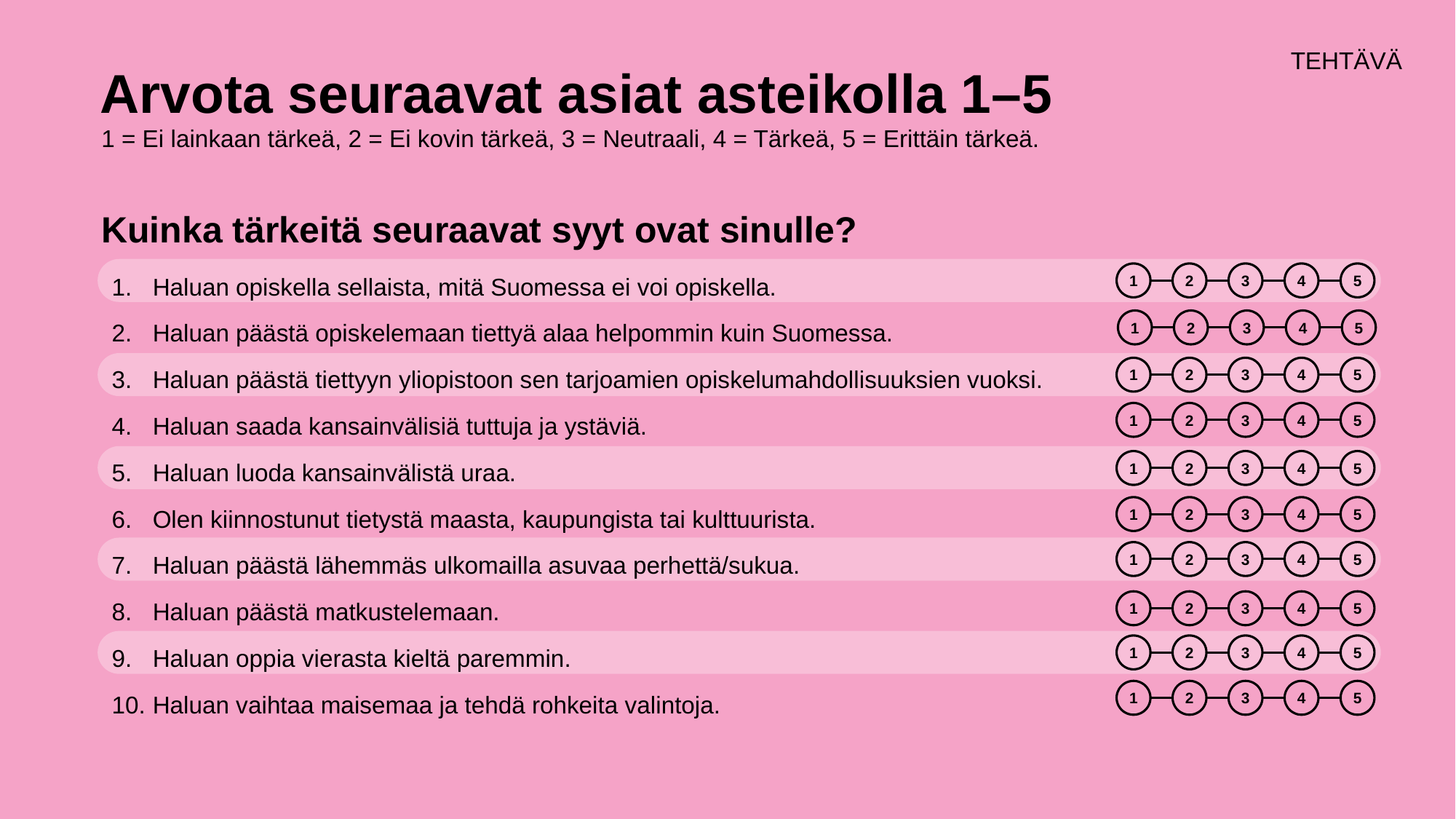

# Arvota seuraavat asiat asteikolla 1–5
1 = Ei lainkaan tärkeä, 2 = Ei kovin tärkeä, 3 = Neutraali, 4 = Tärkeä, 5 = Erittäin tärkeä.
Kuinka tärkeitä seuraavat syyt ovat sinulle?
Haluan opiskella sellaista, mitä Suomessa ei voi opiskella.
Haluan päästä opiskelemaan tiettyä alaa helpommin kuin Suomessa.
Haluan päästä tiettyyn yliopistoon sen tarjoamien opiskelumahdollisuuksien vuoksi.
Haluan saada kansainvälisiä tuttuja ja ystäviä.
Haluan luoda kansainvälistä uraa.
Olen kiinnostunut tietystä maasta, kaupungista tai kulttuurista.
Haluan päästä lähemmäs ulkomailla asuvaa perhettä/sukua.
Haluan päästä matkustelemaan.
Haluan oppia vierasta kieltä paremmin.
Haluan vaihtaa maisemaa ja tehdä rohkeita valintoja.

1
2
3
4
5
1
2
3
4
5
1
2
3
4
5
1
2
3
4
5
1
2
3
4
5
1
2
3
4
5
1
2
3
4
5
1
2
3
4
5
1
2
3
4
5
1
2
3
4
5